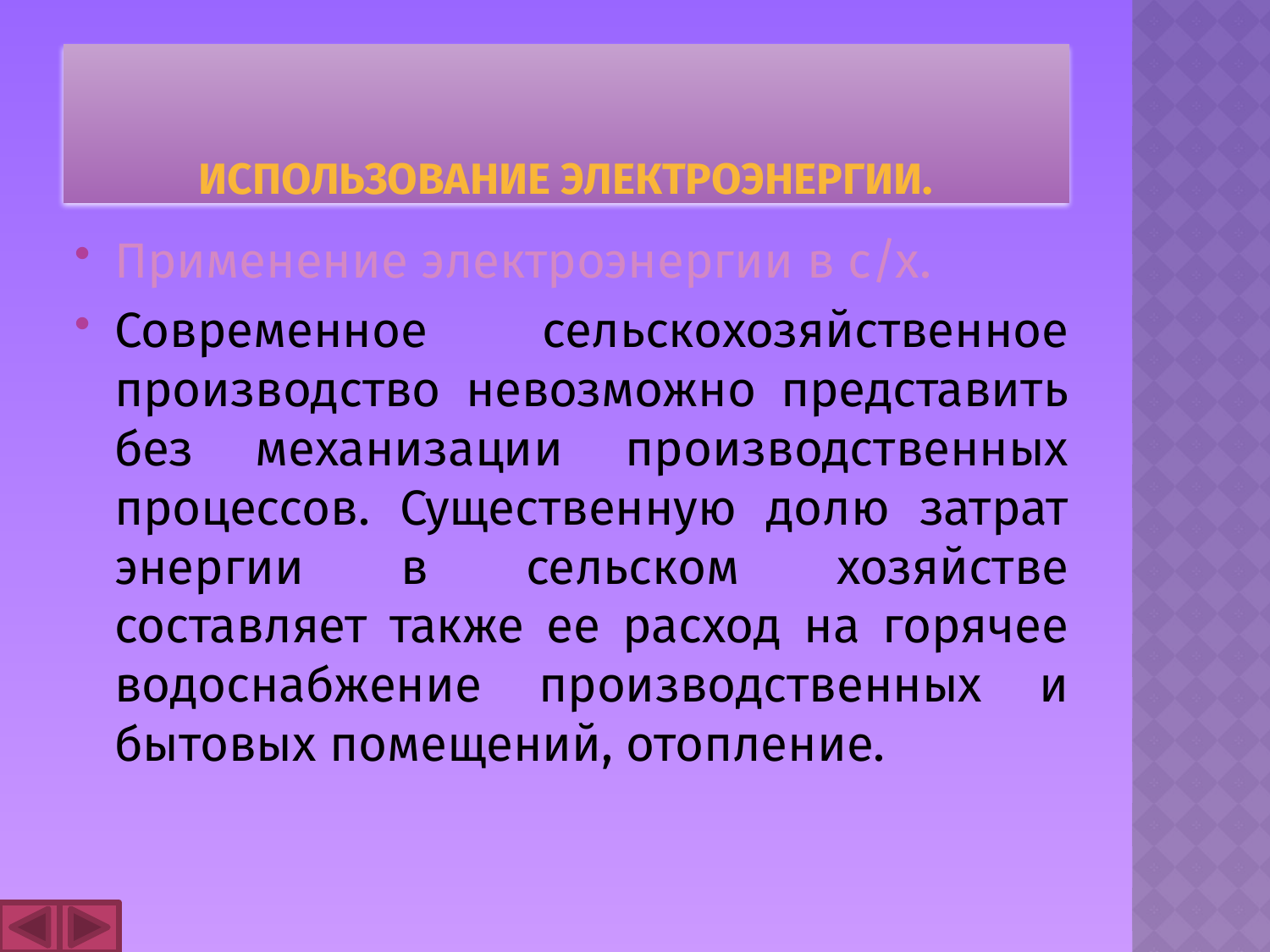

# Использование электроэнергии.
Применение электроэнергии в с/х.
Современное сельскохозяйственное производство невозможно представить без механизации производственных процессов. Существенную долю затрат энергии в сельском хозяйстве составляет также ее расход на горячее водоснабжение производственных и бытовых помещений, отопление.